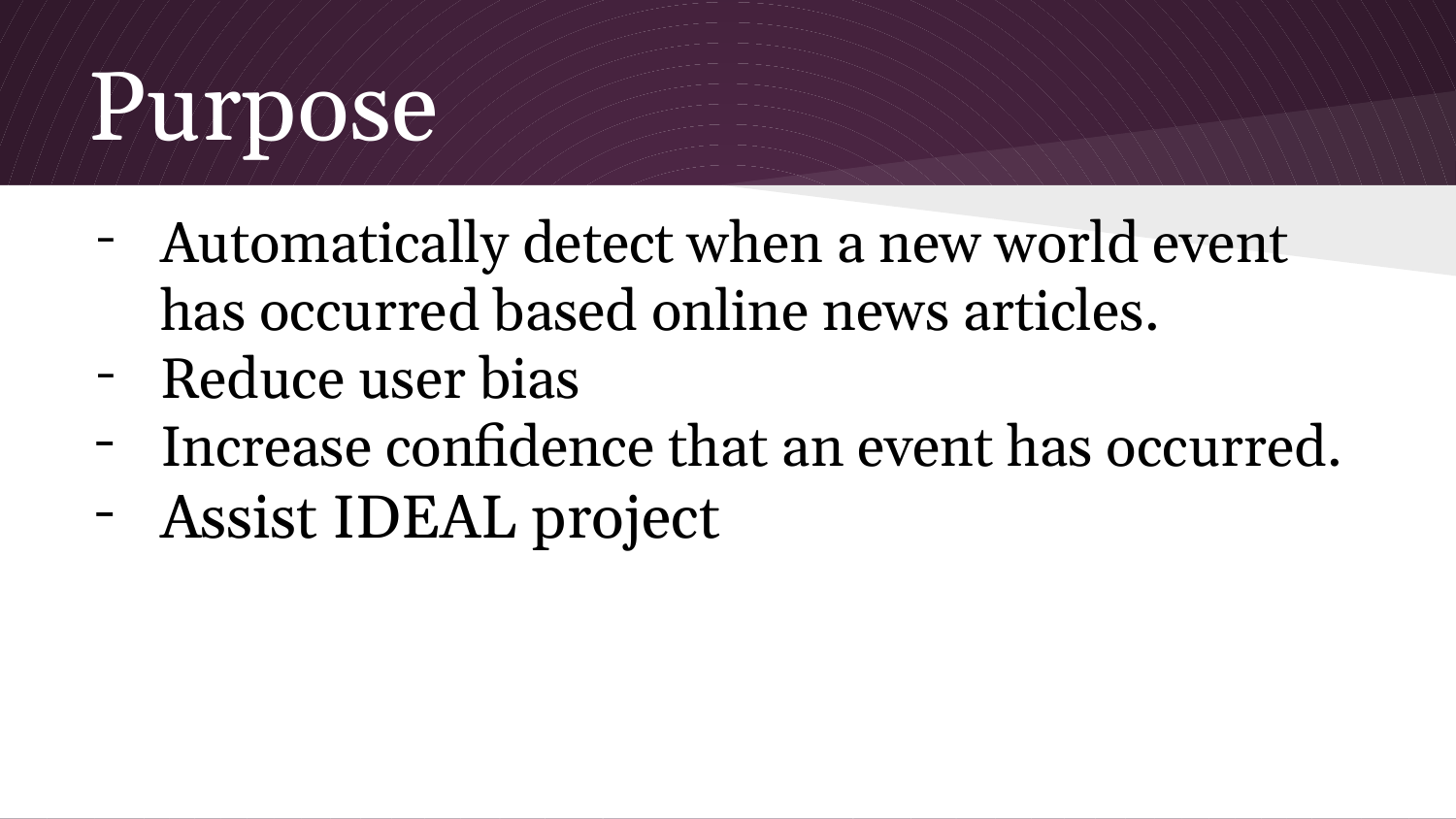

# Purpose
Automatically detect when a new world event has occurred based online news articles.
Reduce user bias
Increase confidence that an event has occurred.
Assist IDEAL project